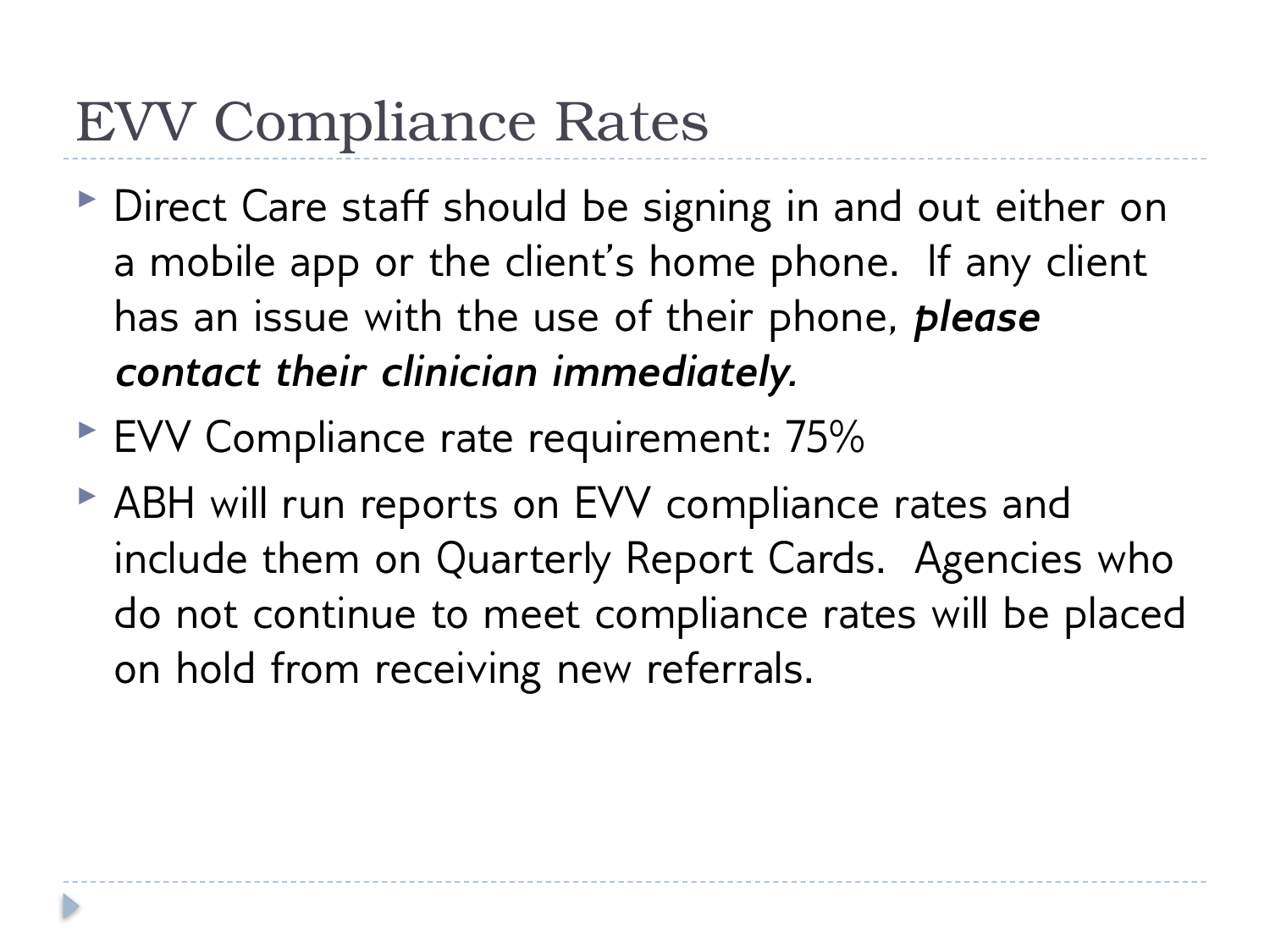

# EVV Compliance Rates
Direct Care staff should be signing in and out either on a mobile app or the client’s home phone.  If any client has an issue with the use of their phone, please contact their clinician immediately.
EVV Compliance rate requirement: 75%
ABH will run reports on EVV compliance rates and include them on Quarterly Report Cards.  Agencies who do not continue to meet compliance rates will be placed on hold from receiving new referrals.